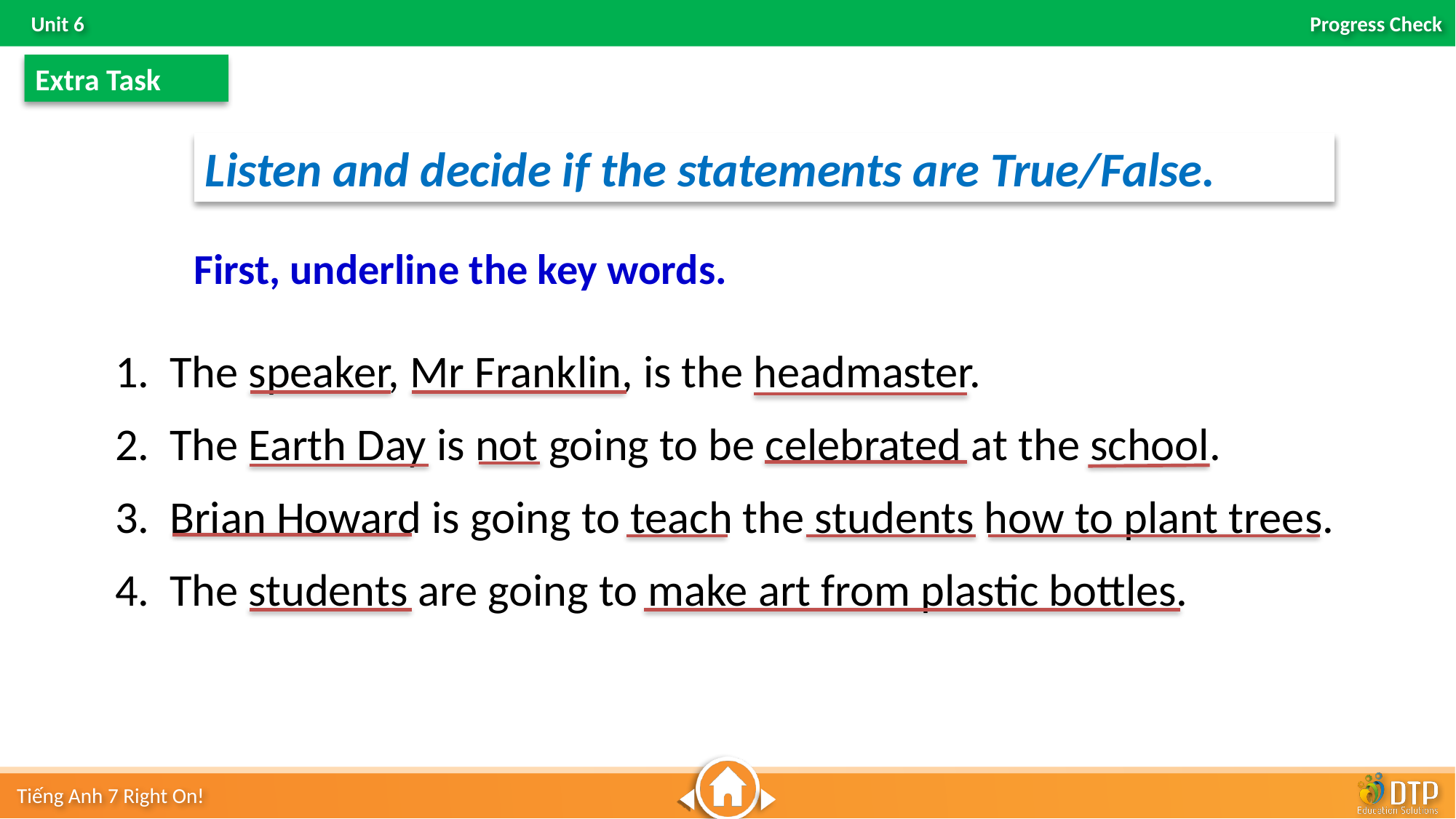

Extra Task
Listen and decide if the statements are True/False.
First, underline the key words.
The speaker, Mr Franklin, is the headmaster.
The Earth Day is not going to be celebrated at the school.
Brian Howard is going to teach the students how to plant trees.
The students are going to make art from plastic bottles.